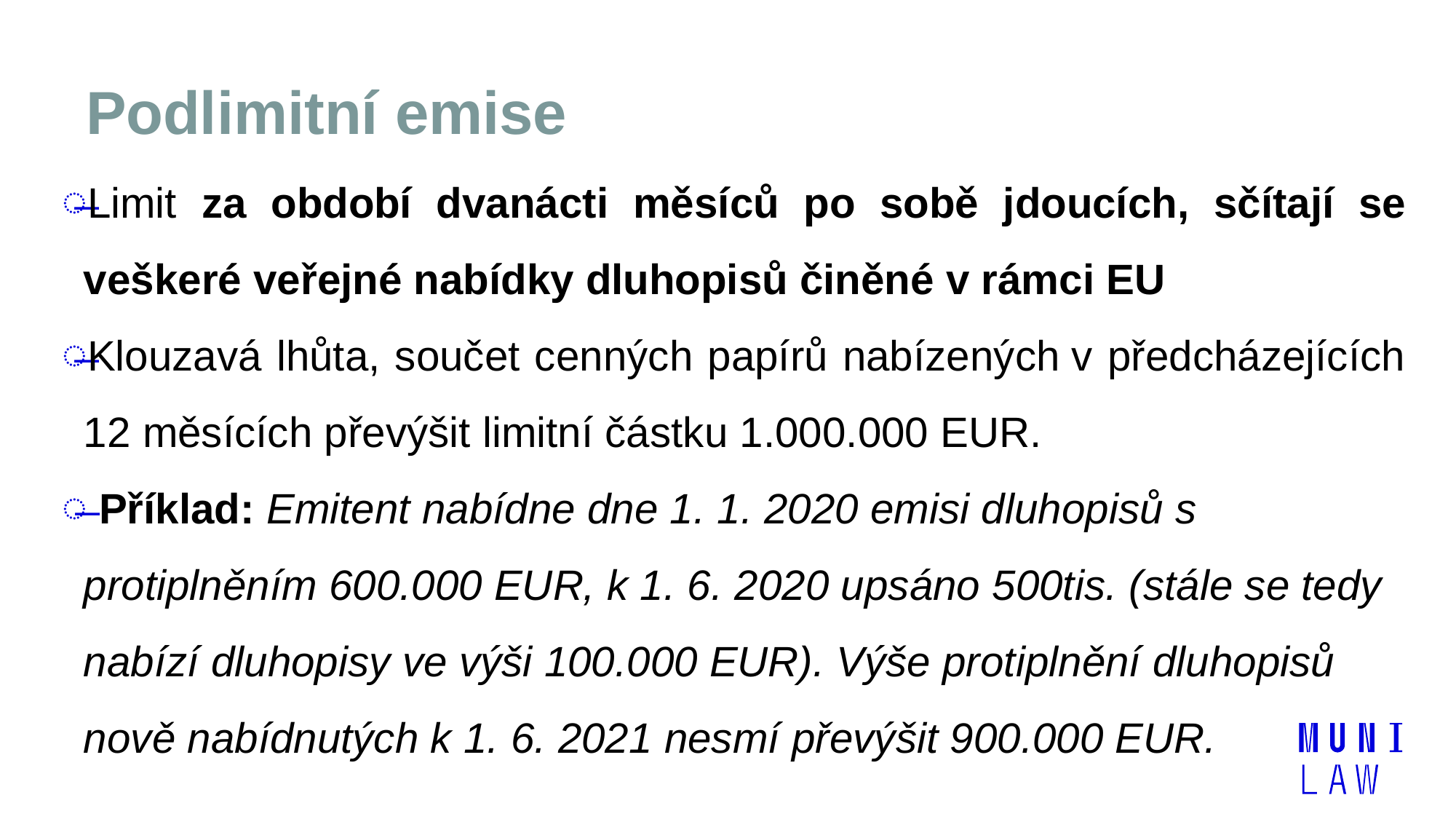

# Podlimitní emise
Limit za období dvanácti měsíců po sobě jdoucích, sčítají se veškeré veřejné nabídky dluhopisů činěné v rámci EU
Klouzavá lhůta, součet cenných papírů nabízených v předcházejících 12 měsících převýšit limitní částku 1.000.000 EUR.
 Příklad: Emitent nabídne dne 1. 1. 2020 emisi dluhopisů s protiplněním 600.000 EUR, k 1. 6. 2020 upsáno 500tis. (stále se tedy nabízí dluhopisy ve výši 100.000 EUR). Výše protiplnění dluhopisů nově nabídnutých k 1. 6. 2021 nesmí převýšit 900.000 EUR.